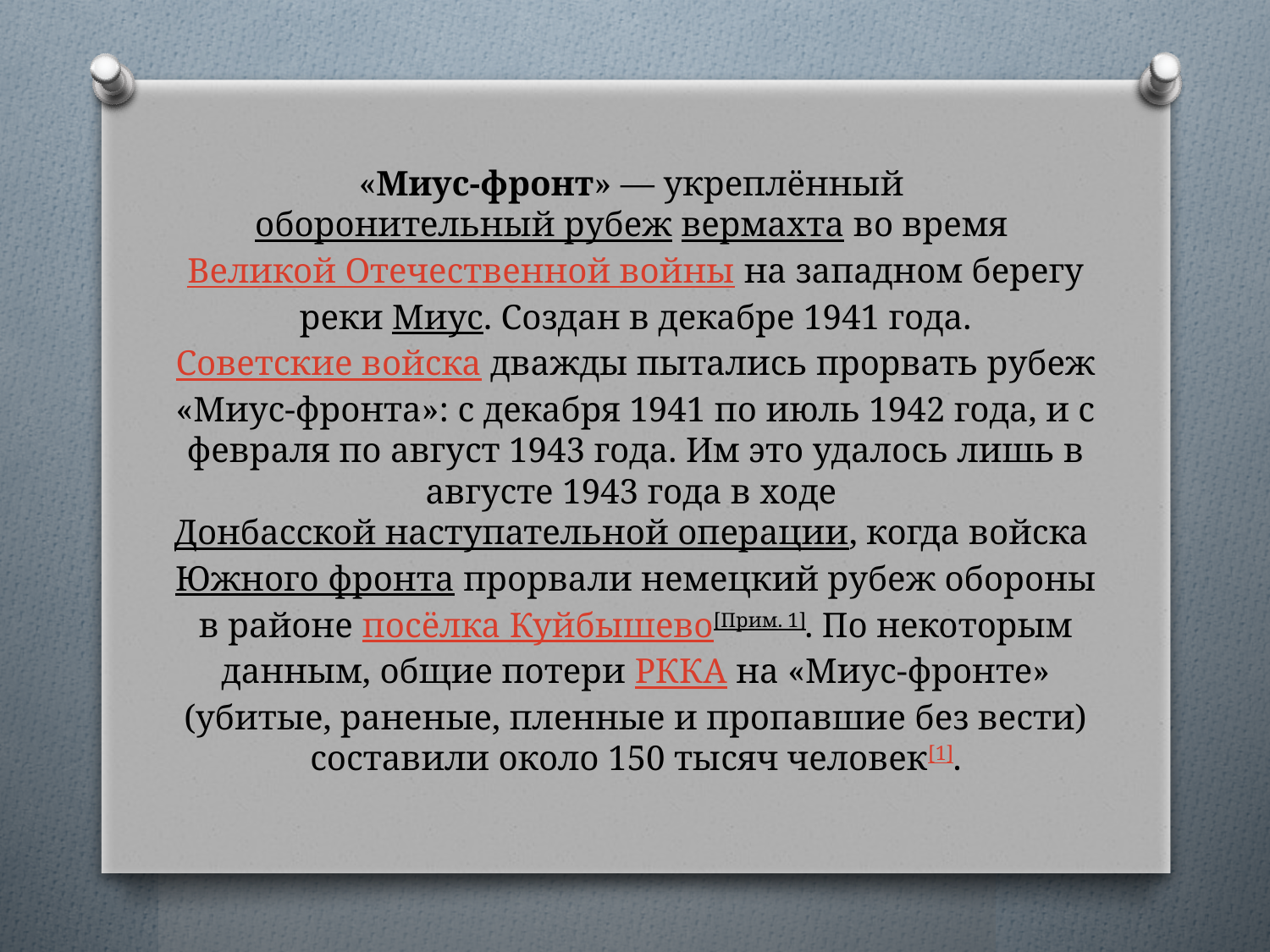

# «Миус-фронт» — укреплённый оборонительный рубеж вермахта во время Великой Отечественной войны на западном берегу реки Миус. Создан в декабре 1941 года. Советские войска дважды пытались прорвать рубеж «Миус-фронта»: с декабря 1941 по июль 1942 года, и с февраля по август 1943 года. Им это удалось лишь в августе 1943 года в ходе Донбасской наступательной операции, когда войска Южного фронта прорвали немецкий рубеж обороны в районе посёлка Куйбышево[Прим. 1]. По некоторым данным, общие потери РККА на «Миус-фронте» (убитые, раненые, пленные и пропавшие без вести) составили около 150 тысяч человек[1].